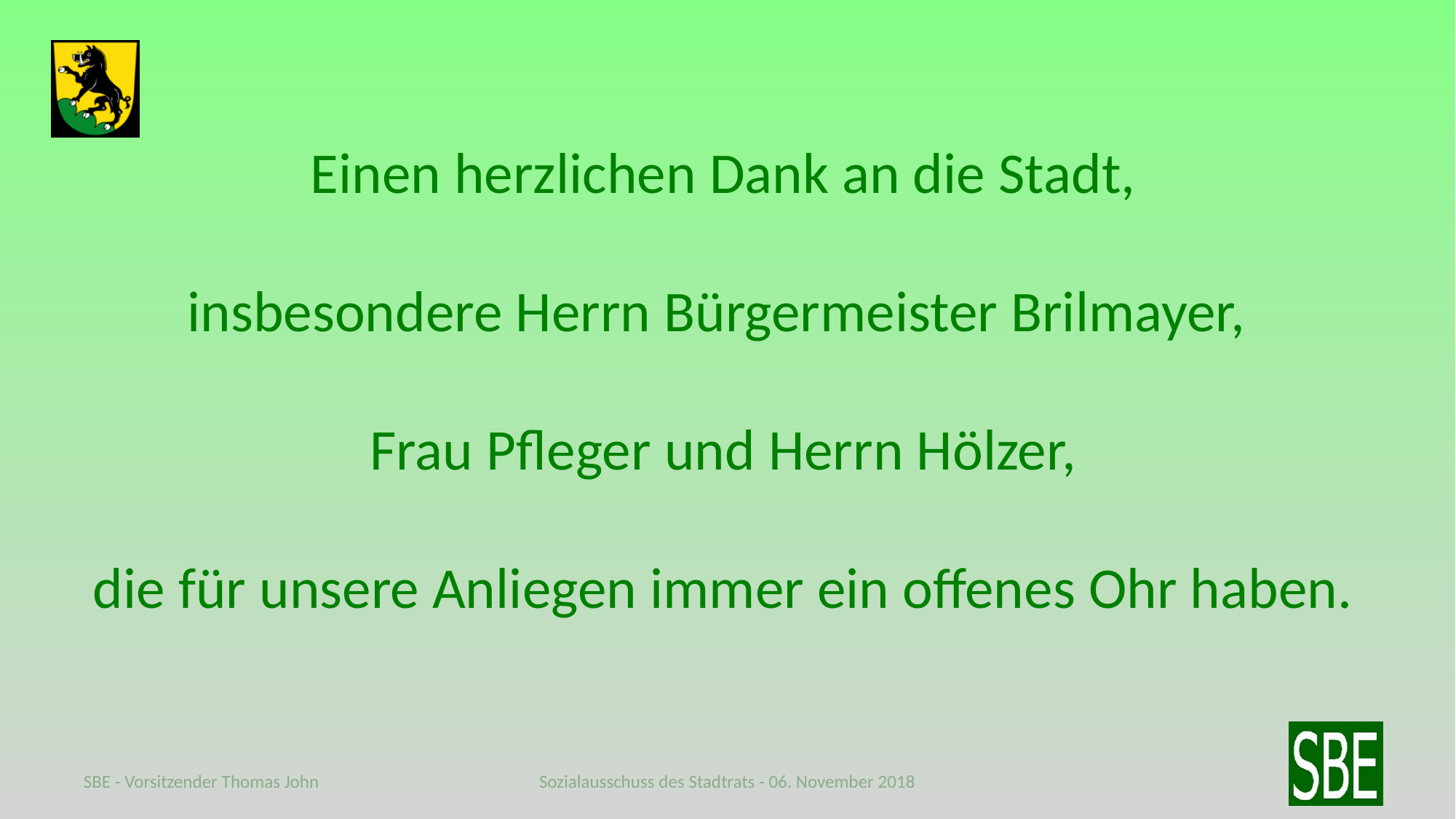

Einen herzlichen Dank an die Stadt,

insbesondere Herrn Bürgermeister Brilmayer,

Frau Pfleger und Herrn Hölzer,

die für unsere Anliegen immer ein offenes Ohr haben.
SBE - Vorsitzender Thomas John
Sozialausschuss des Stadtrats - 06. November 2018